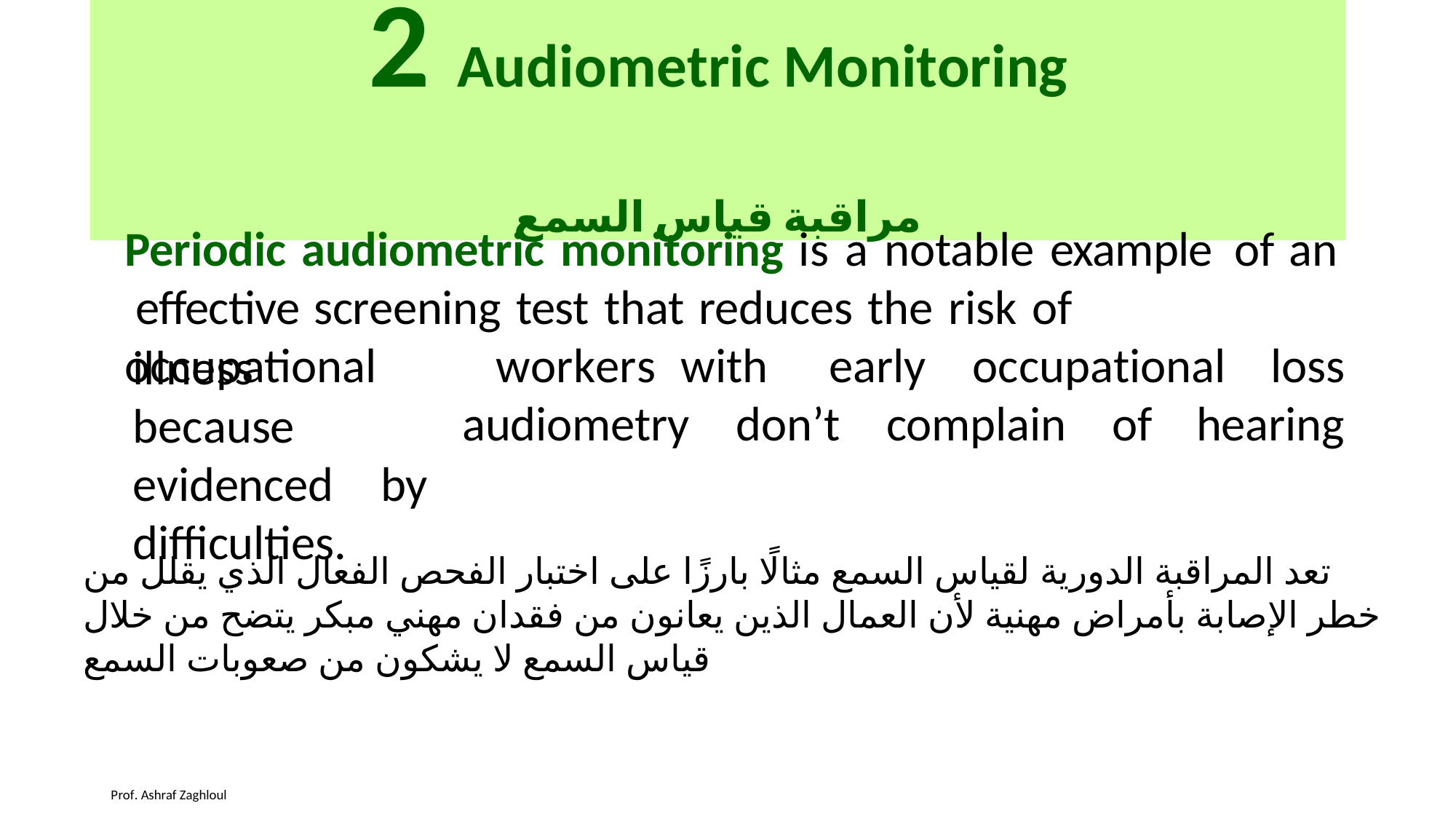

# 2 Audiometric Monitoring مراقبة قياس السمع
Periodic audiometric monitoring is a notable example	of an  effective screening test that reduces the risk of occupational

workers	with  audiometry
early	occupational	loss
illness	because  evidenced	by  difficulties.

don’t	complain	of	hearing
تعد المراقبة الدورية لقياس السمع مثالًا بارزًا على اختبار الفحص الفعال الذي يقلل من خطر الإصابة بأمراض مهنية لأن العمال الذين يعانون من فقدان مهني مبكر يتضح من خلال قياس السمع لا يشكون من صعوبات السمع
Prof. Ashraf Zaghloul